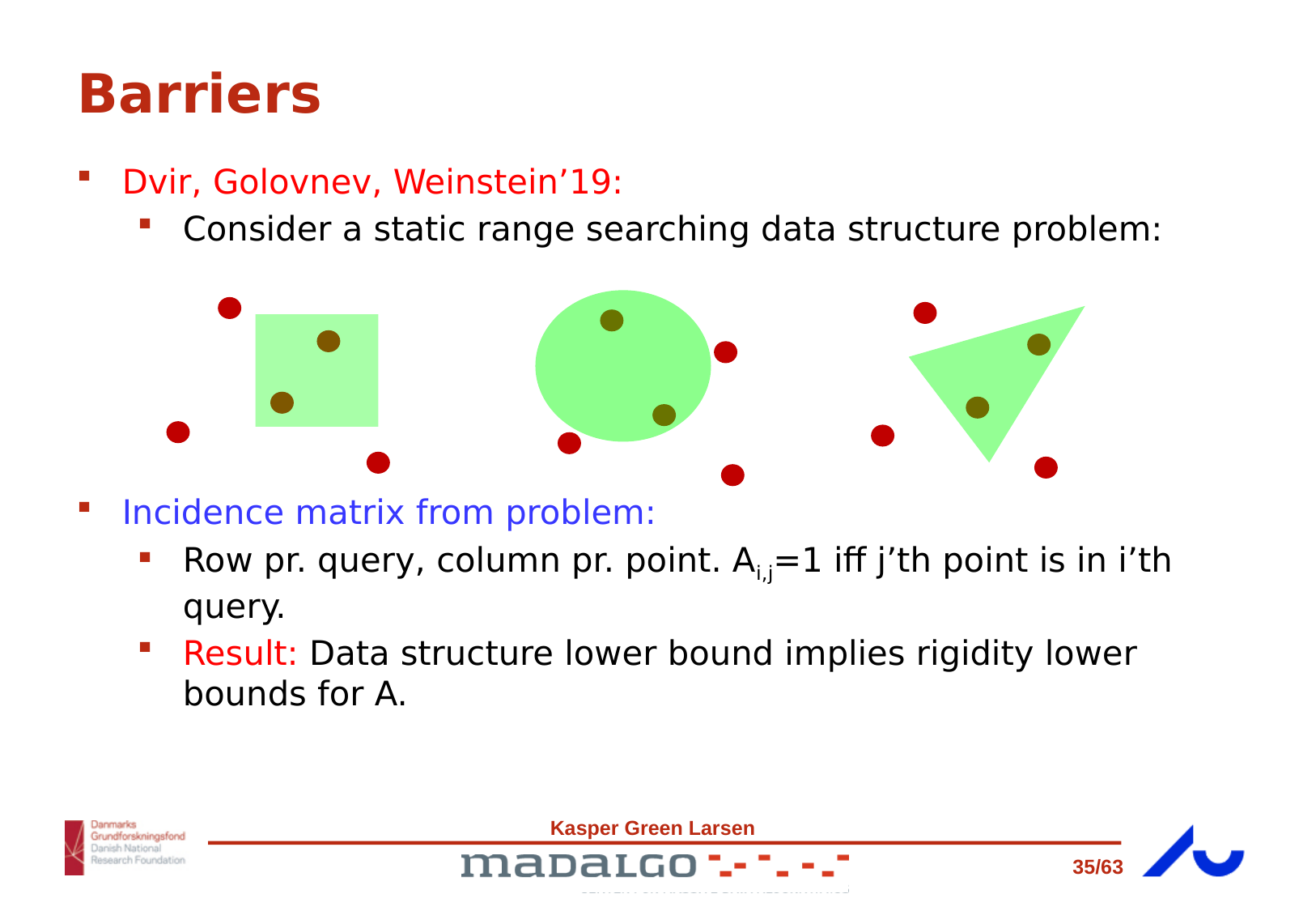

# Barriers
Dvir, Golovnev, Weinstein’19:
Consider a static range searching data structure problem:

Incidence matrix from problem:
Row pr. query, column pr. point. Ai,j=1 iff j’th point is in i’th query.
Result: Data structure lower bound implies rigidity lower bounds for A.